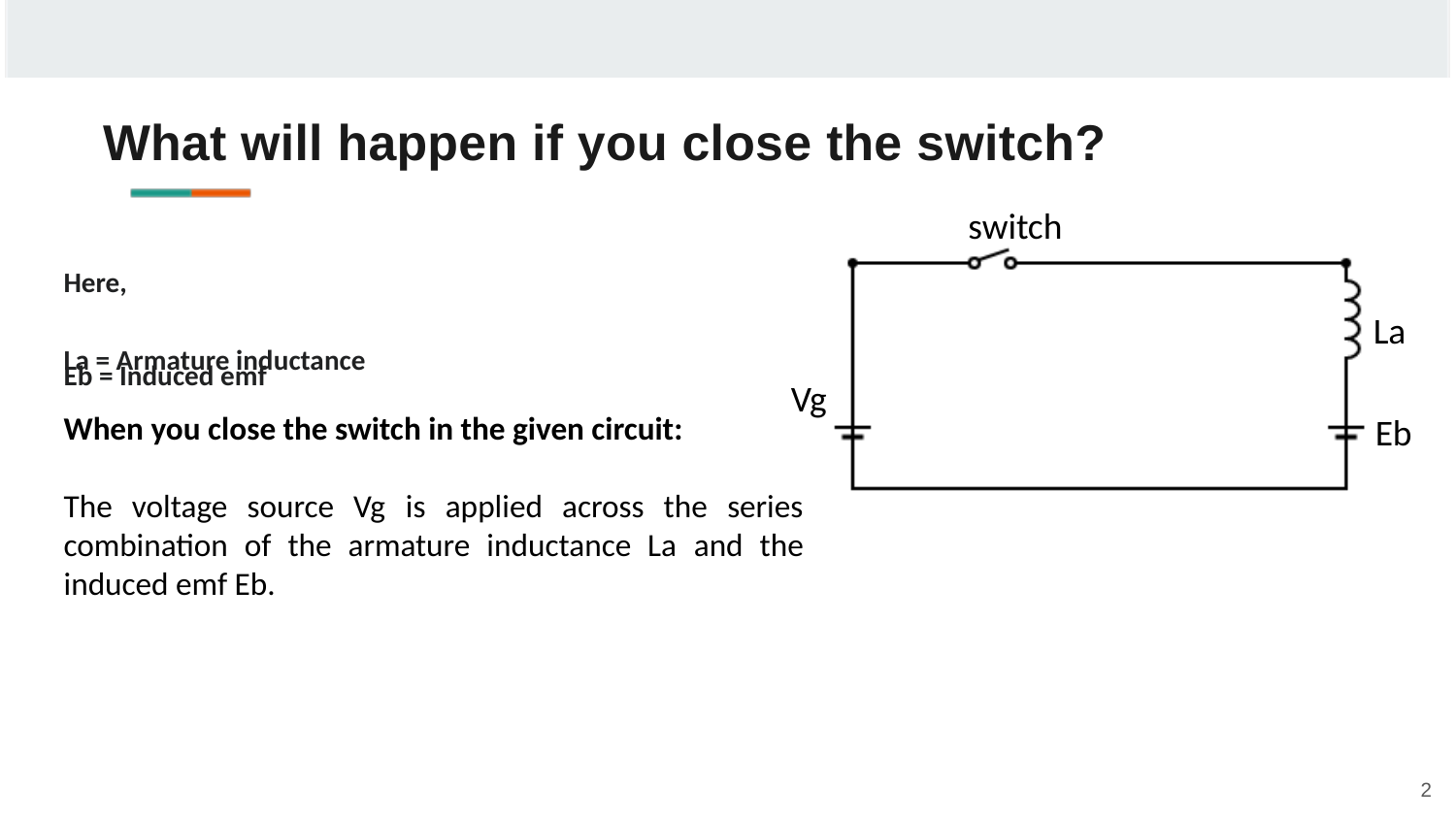

What will happen if you close the switch?

switch

Here,
La = Armature inductance
Eb = Induced emf

When you close the switch in the given circuit:

The voltage source Vg​ is applied across the series combination of the armature inductance La​ and the induced emf Eb.

La
Vg
Eb
2